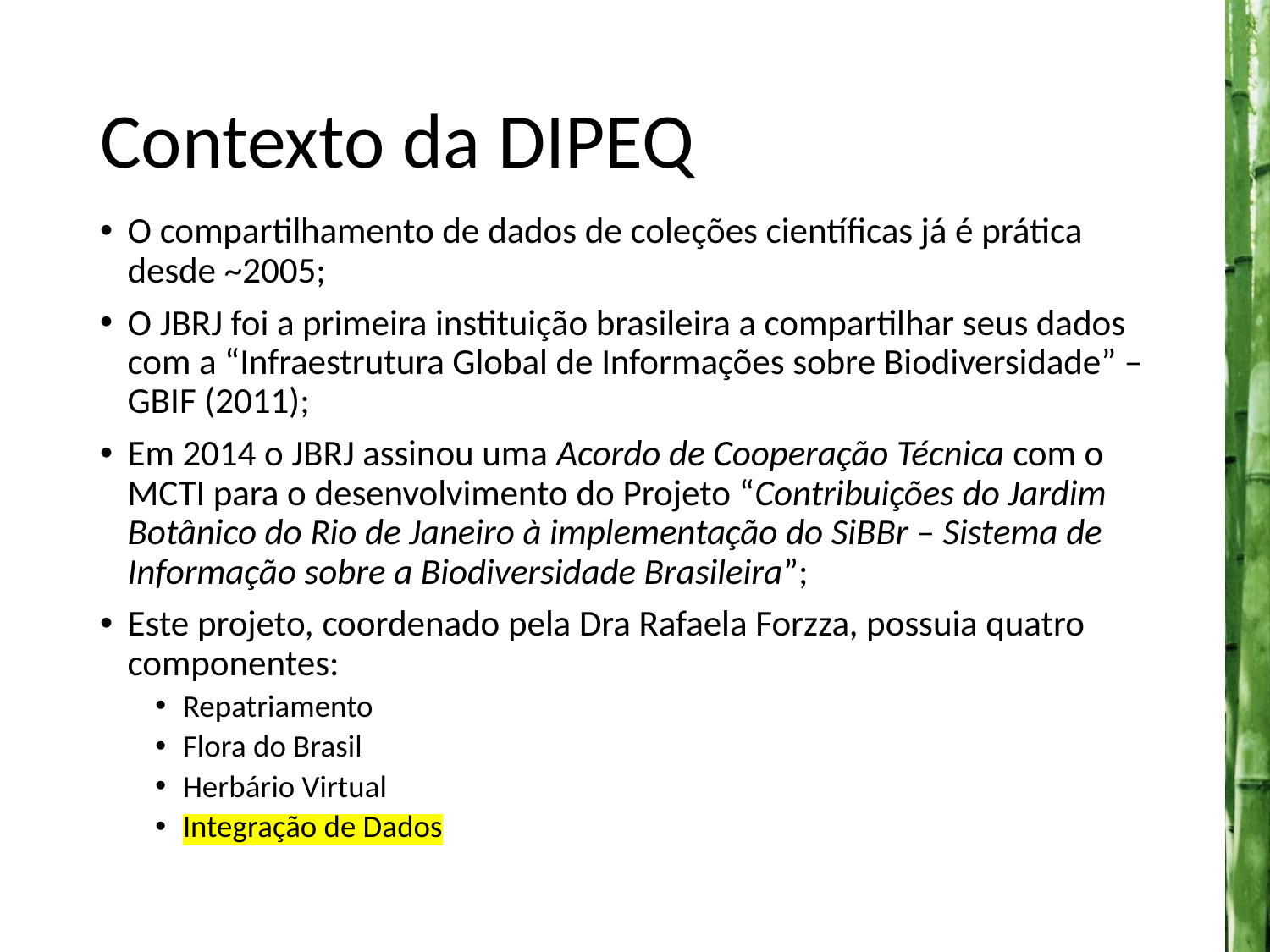

# Contexto da DIPEQ
O compartilhamento de dados de coleções científicas já é prática desde ~2005;
O JBRJ foi a primeira instituição brasileira a compartilhar seus dados com a “Infraestrutura Global de Informações sobre Biodiversidade” – GBIF (2011);
Em 2014 o JBRJ assinou uma Acordo de Cooperação Técnica com o MCTI para o desenvolvimento do Projeto “Contribuições do Jardim Botânico do Rio de Janeiro à implementação do SiBBr – Sistema de Informação sobre a Biodiversidade Brasileira”;
Este projeto, coordenado pela Dra Rafaela Forzza, possuia quatro componentes:
Repatriamento
Flora do Brasil
Herbário Virtual
Integração de Dados